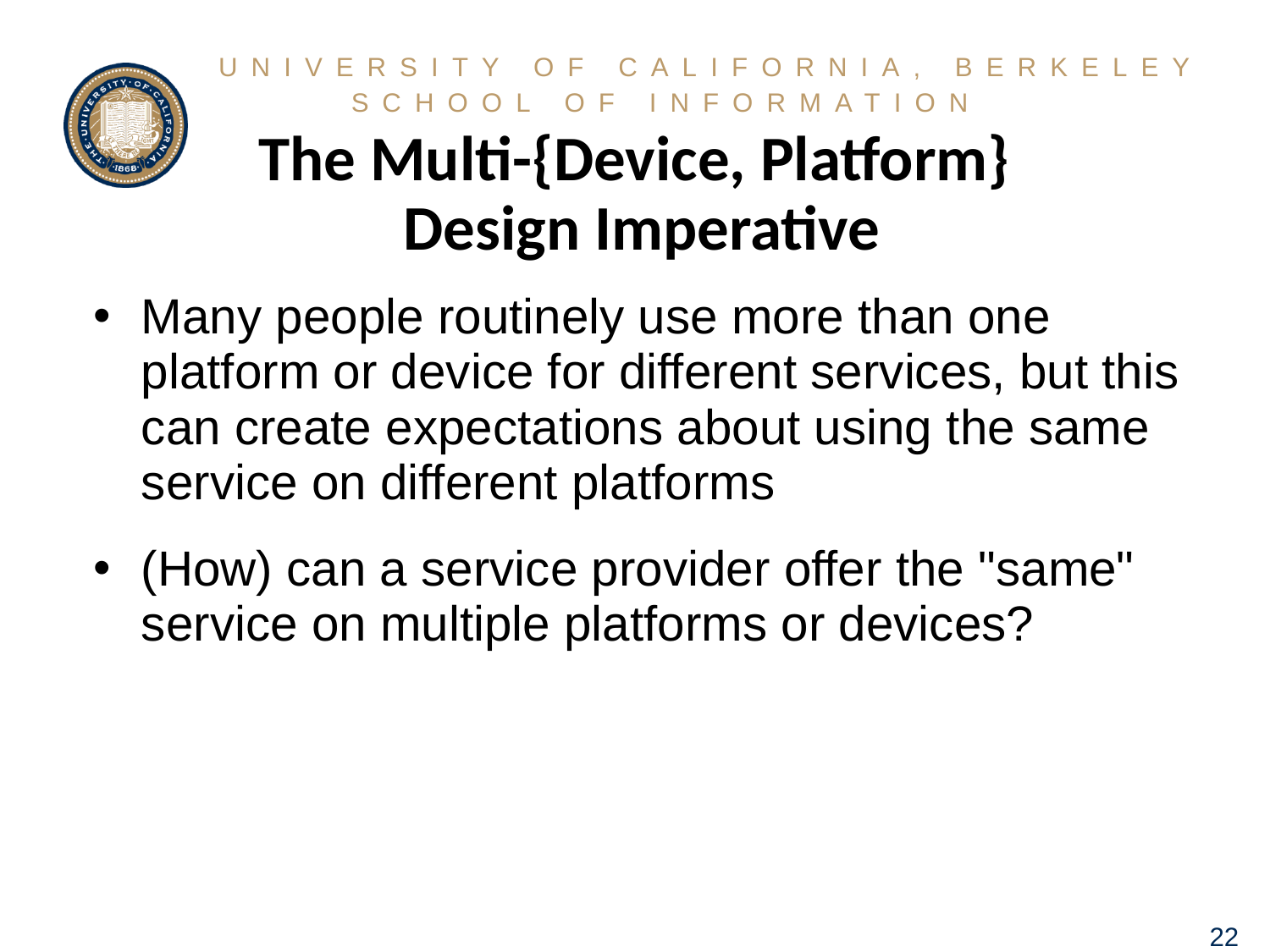

# The Multi-{Device, Platform} Design Imperative
Many people routinely use more than one platform or device for different services, but this can create expectations about using the same service on different platforms
(How) can a service provider offer the "same" service on multiple platforms or devices?
22